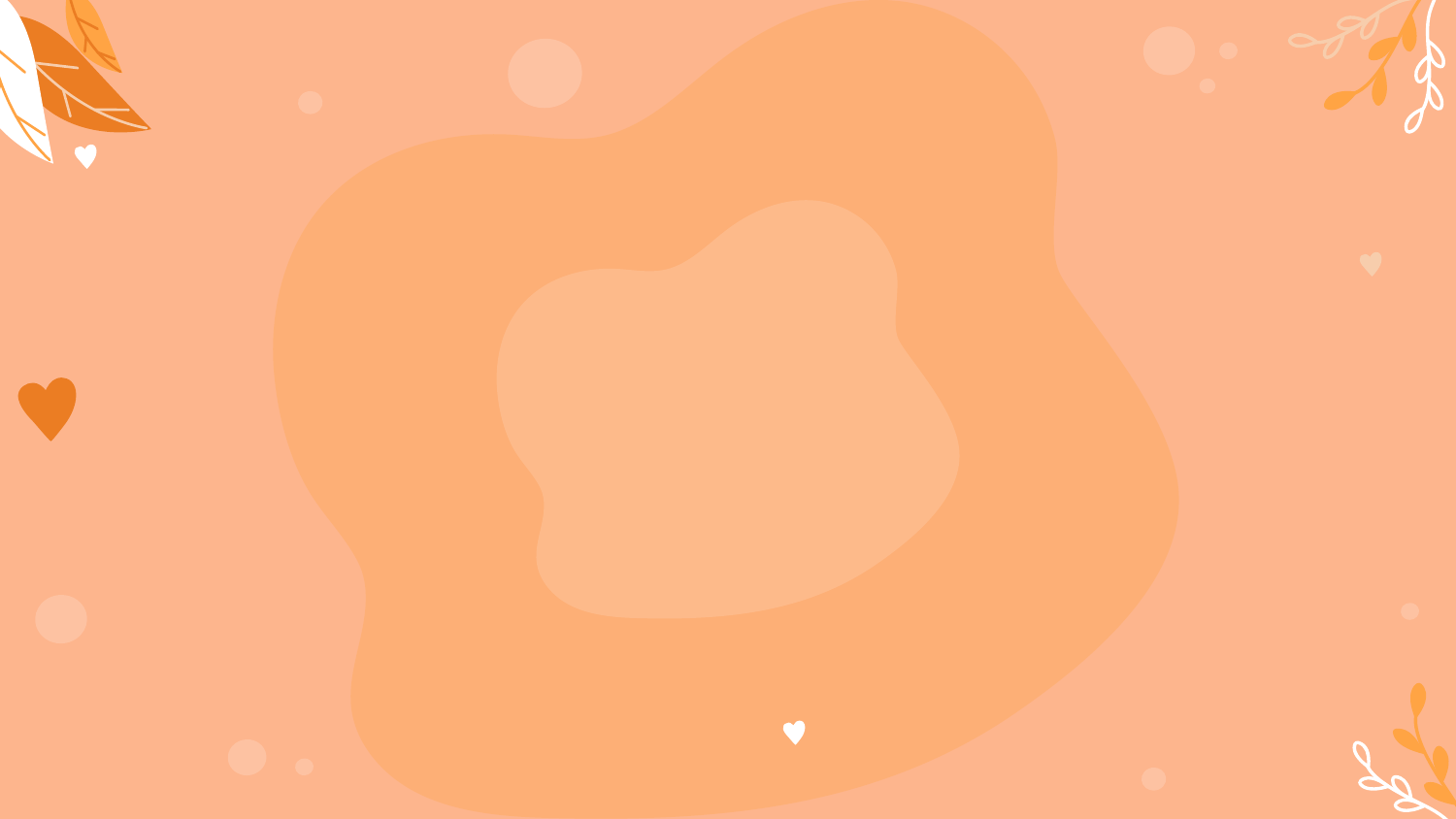

Thank you Ms.Mona Grace and Mr.Lữ Hồng Hải teaching me!
Thank you all my friend beacause you’re next to me and make me feel happy^^
Thank you Class 4B2 beacause you giveing me a lots off knowledge <( ^ v ^ )>
# And thank you everyone 1 more time<3